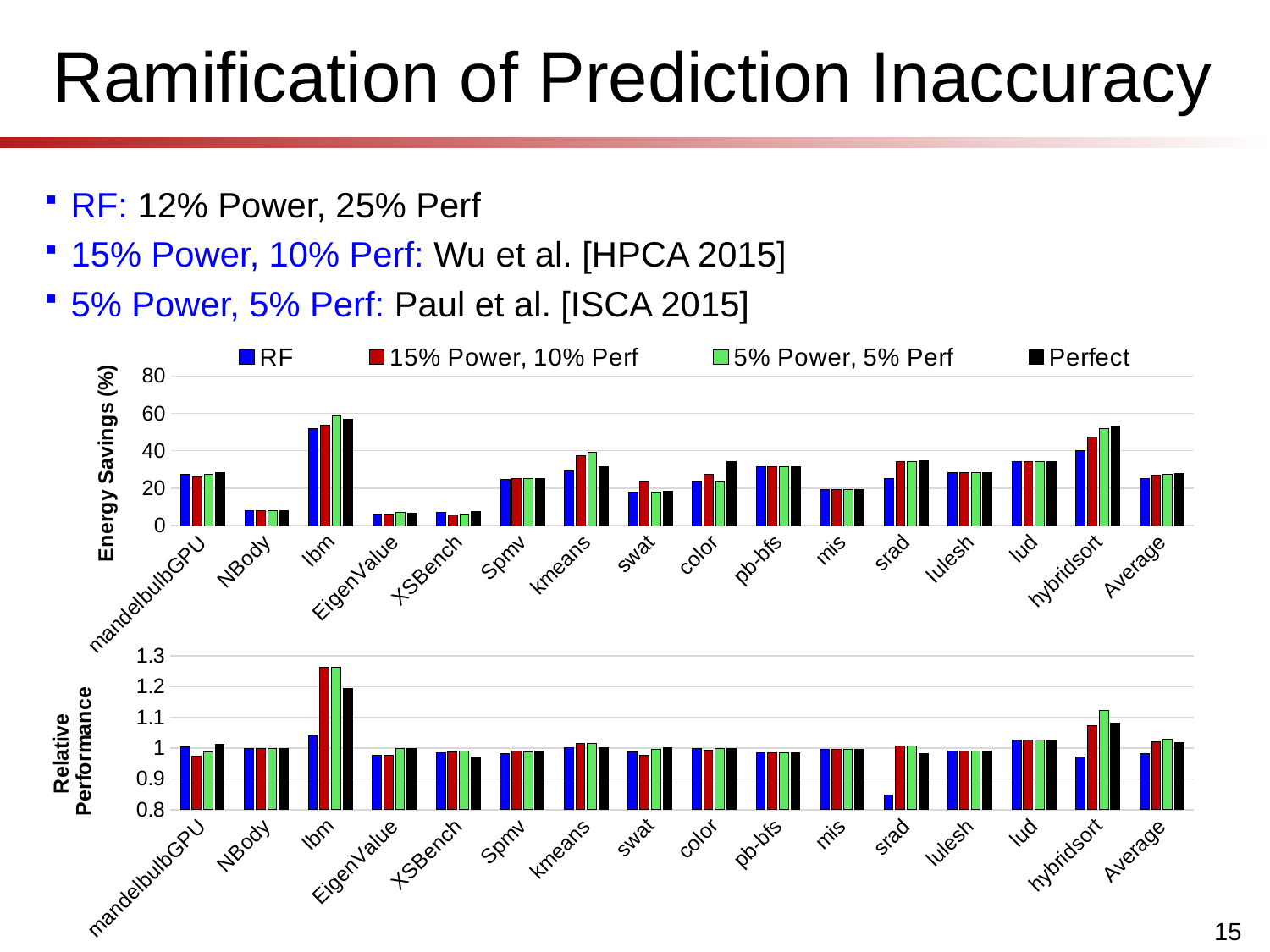

# Ramification of Prediction Inaccuracy
RF: 12% Power, 25% Perf
15% Power, 10% Perf: Wu et al. [HPCA 2015]
5% Power, 5% Perf: Paul et al. [ISCA 2015]

### Chart

| Category | RF |  |  |  |
|---|---|---|---|---|
| mandelbulbGPU | 27.46602219291946 | 26.25650071704548 | 27.53641825027753 | 28.48127008479322 |
| NBody | 8.00701437033039 | 7.964314561825466 | 7.813878095671011 | 8.007074324941655 |
| lbm | 51.78172367011236 | 53.5252116835145 | 58.71321142990982 | 57.01178698695371 |
| EigenValue | 6.129095556620776 | 6.038977146609479 | 6.882563325714997 | 6.73255594713401 |
| XSBench | 7.132908139520334 | 5.809699706529658 | 5.883161453028951 | 7.534602168386206 |
| Spmv | 24.71765454896006 | 25.01913795831846 | 24.94238619102934 | 25.03802041135397 |
| kmeans | 29.0852729479503 | 37.15213731211513 | 39.2510486367915 | 31.68406254614829 |
| swat | 17.73877137354788 | 23.91416377973052 | 18.08430764226051 | 18.50746981064806 |
| color | 23.58287932264327 | 27.45734645507268 | 23.58287932264327 | 34.21747021141672 |
| pb-bfs | 31.62967822651145 | 31.62967822651145 | 31.62967822651145 | 31.62967822651145 |
| mis | 19.32082203058368 | 19.32082203058368 | 19.32082203058368 | 19.32082203058368 |
| srad | 25.0339248099486 | 34.02952558320241 | 33.97609048829658 | 34.77730702901793 |
| lulesh | 28.17325362270051 | 28.17325362270051 | 28.17325362270051 | 28.17325362270051 |
| lud | 33.96201228798877 | 33.96201228798877 | 33.96201228798877 | 33.96201228798877 |
| hybridsort | 40.25680137210249 | 47.26936671114451 | 51.77697225564113 | 53.31368617348428 |
| Average | 24.93452229816268 | 27.16814318552618 | 27.43524555060327 | 27.89273812413749 |

### Chart

| Category | RF | Err_15%_10% | Err_5% | Err_0% |
|---|---|---|---|---|
| mandelbulbGPU | 1.004755902728667 | 0.975056614434362 | 0.988652124863501 | 1.013346217165723 |
| NBody | 1.00009015467254 | 0.998325049999278 | 0.998847632011437 | 1.000088867306293 |
| lbm | 1.040369389638047 | 1.263824097186494 | 1.26236581822963 | 1.193400602116877 |
| EigenValue | 0.976016813405568 | 0.976136090831974 | 0.999346554059583 | 1.000099557650488 |
| XSBench | 0.985184265091534 | 0.987815744166464 | 0.990104806144625 | 0.971593199460212 |
| Spmv | 0.981490414634176 | 0.990137442329526 | 0.98817579111102 | 0.991466819659285 |
| kmeans | 1.001264084994877 | 1.016475234742828 | 1.015416613005554 | 1.001793410404933 |
| swat | 0.986651310417137 | 0.97612113718748 | 0.995921568095059 | 1.001821912190365 |
| color | 0.998928026762649 | 0.993875599491162 | 0.998928026762649 | 0.998704775779134 |
| pb-bfs | 0.983797961266487 | 0.983797961266487 | 0.983797961266487 | 0.983797961266487 |
| mis | 0.995127819289222 | 0.995127819289222 | 0.995127819289222 | 0.995127819289222 |
| srad | 0.846791826712128 | 1.008271468906737 | 1.008331844992188 | 0.983083476709334 |
| lulesh | 0.989550378471764 | 0.989550378471764 | 0.989550378471764 | 0.989550378471764 |
| lud | 1.02551337908233 | 1.02551337908233 | 1.02551337908233 | 1.02551337908233 |
| hybridsort | 0.970484992872868 | 1.073649636667065 | 1.123152085955972 | 1.08153918991623 |
| Average | 0.983166974049137 | 1.021561229970733 | 1.028902511266622 | 1.01673019092282 |